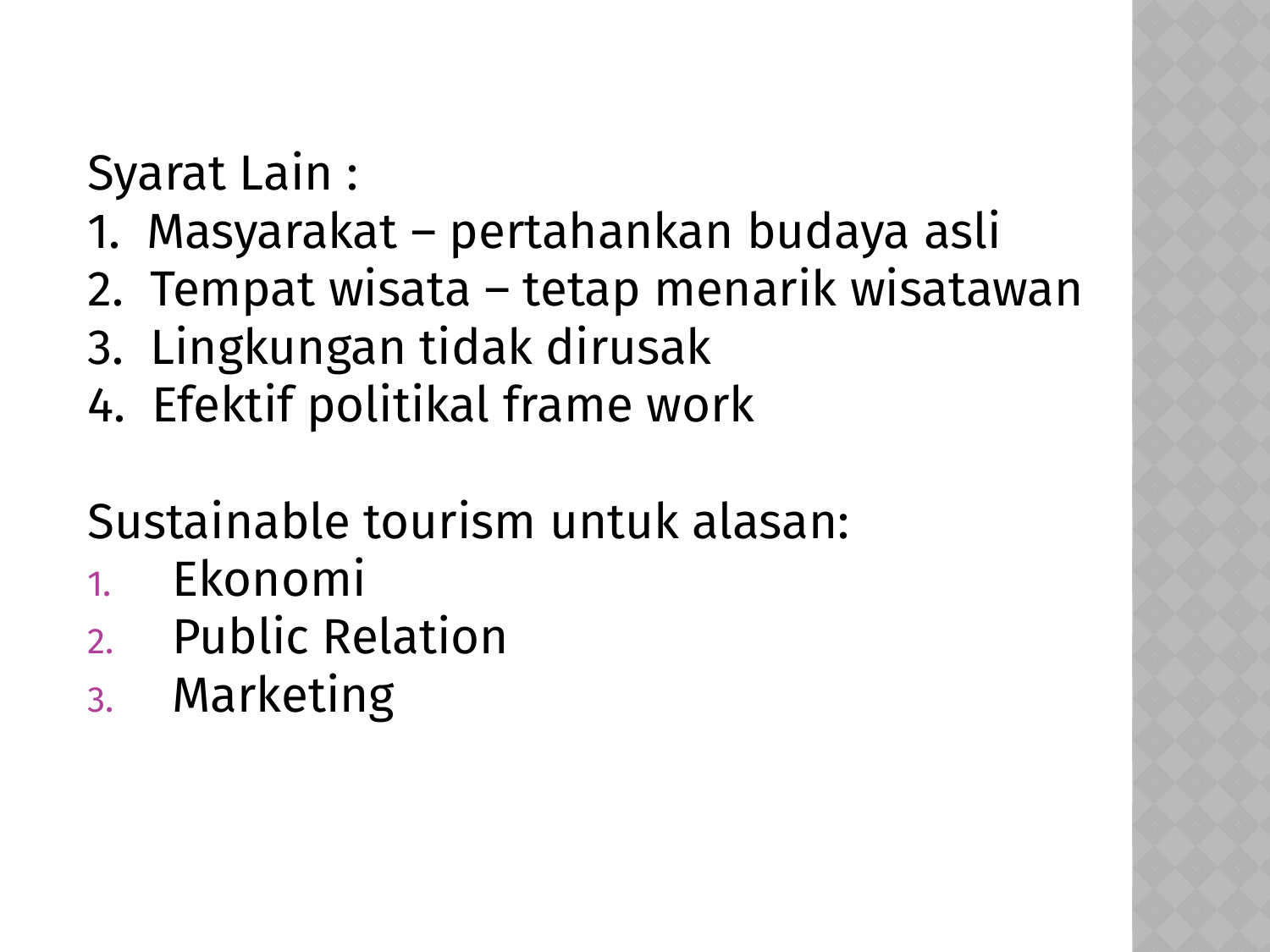

Syarat Lain :
1.  Masyarakat – pertahankan budaya asli
2.  Tempat wisata – tetap menarik wisatawan
3.  Lingkungan tidak dirusak
4.  Efektif politikal frame work

Sustainable tourism untuk alasan:
Ekonomi
Public Relation
Marketing